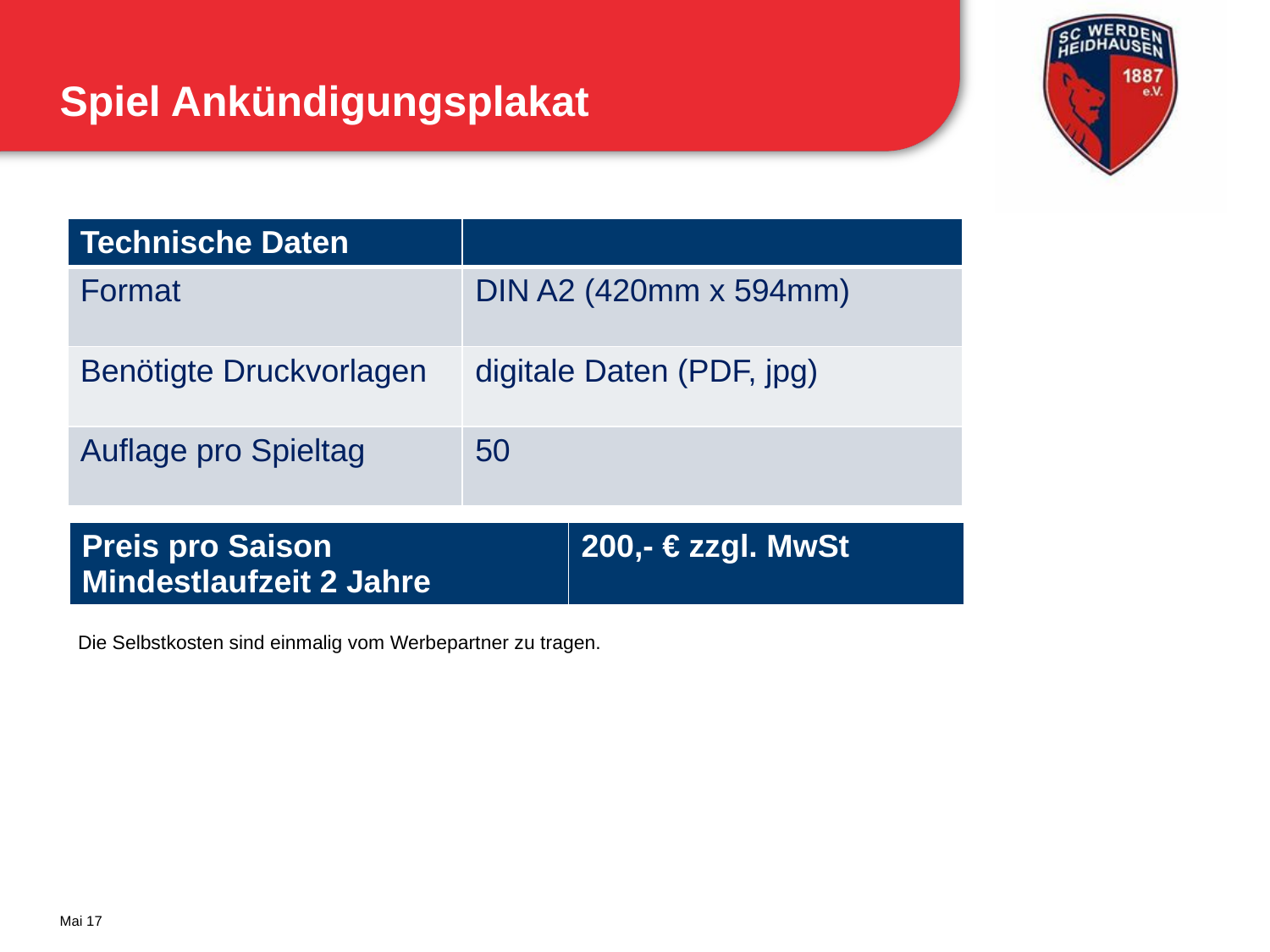

# Spiel Ankündigungsplakat
| Technische Daten |  |
| --- | --- |
| Format | DIN A2 (420mm x 594mm) |
| Benötigte Druckvorlagen | digitale Daten (PDF, jpg) |
| Auflage pro Spieltag | 50 |
| Preis pro Saison Mindestlaufzeit 2 Jahre | 200,- € zzgl. MwSt |
| --- | --- |
Die Selbstkosten sind einmalig vom Werbepartner zu tragen.
Mai 17